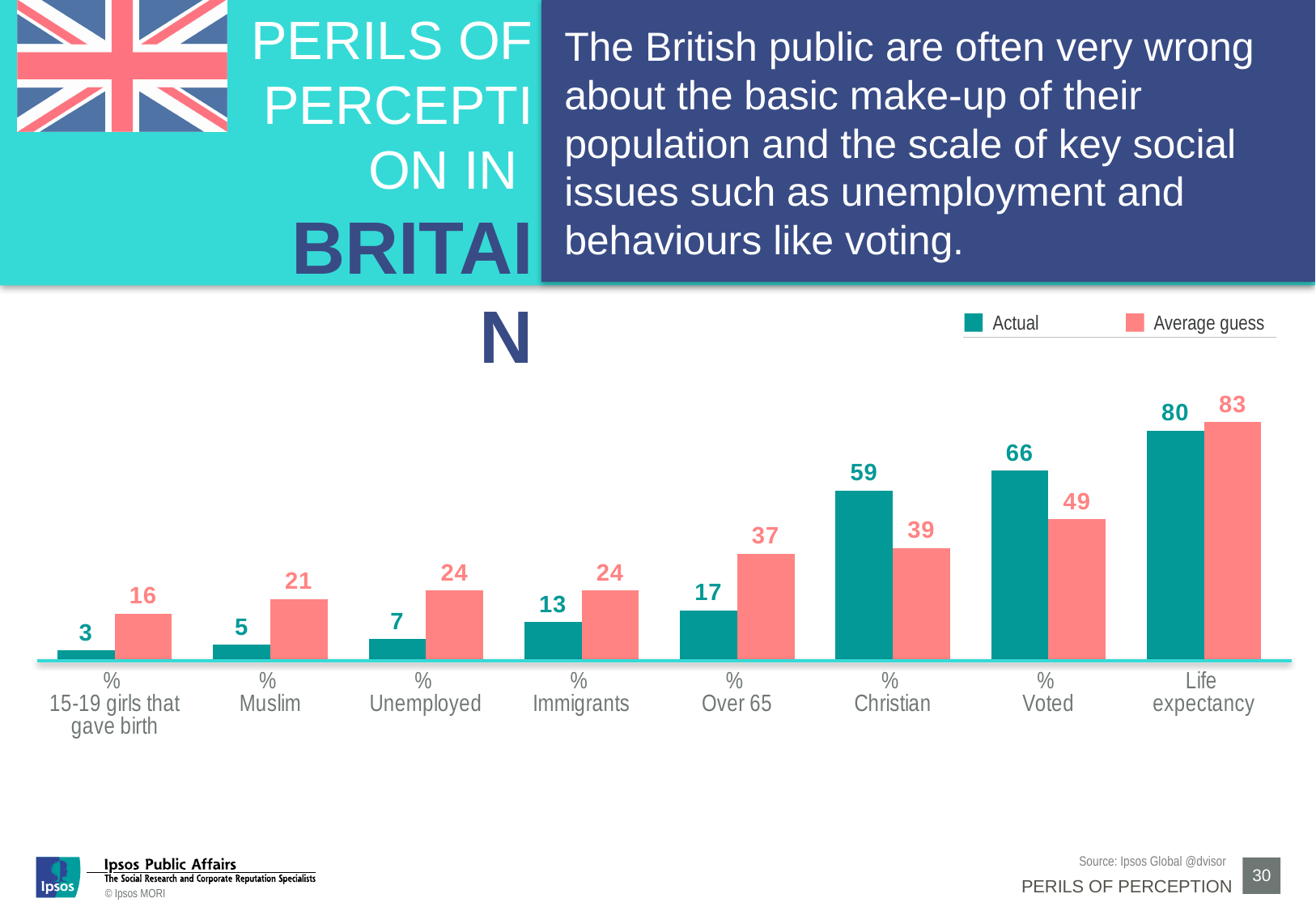

PERILS OF PERCEPTION IN
BRITAIN
The British public are often very wrong about the basic make-up of their population and the scale of key social issues such as unemployment and behaviours like voting.
Actual                         Average guess

### Chart

| Category | Actual | Average Guess |
|---|---|---|
| %
15-19 girls that gave birth | 3.0 | 16.0 |
| %
Muslim | 5.0 | 21.0 |
| %
Unemployed | 7.0 | 24.0 |
| %
Immigrants | 13.0 | 24.0 |
| %
Over 65 | 17.0 | 37.0 |
| %
Christian | 59.0 | 39.0 |
| %
Voted | 66.0 | 49.0 |
| Life
expectancy | 80.0 | 83.0 |